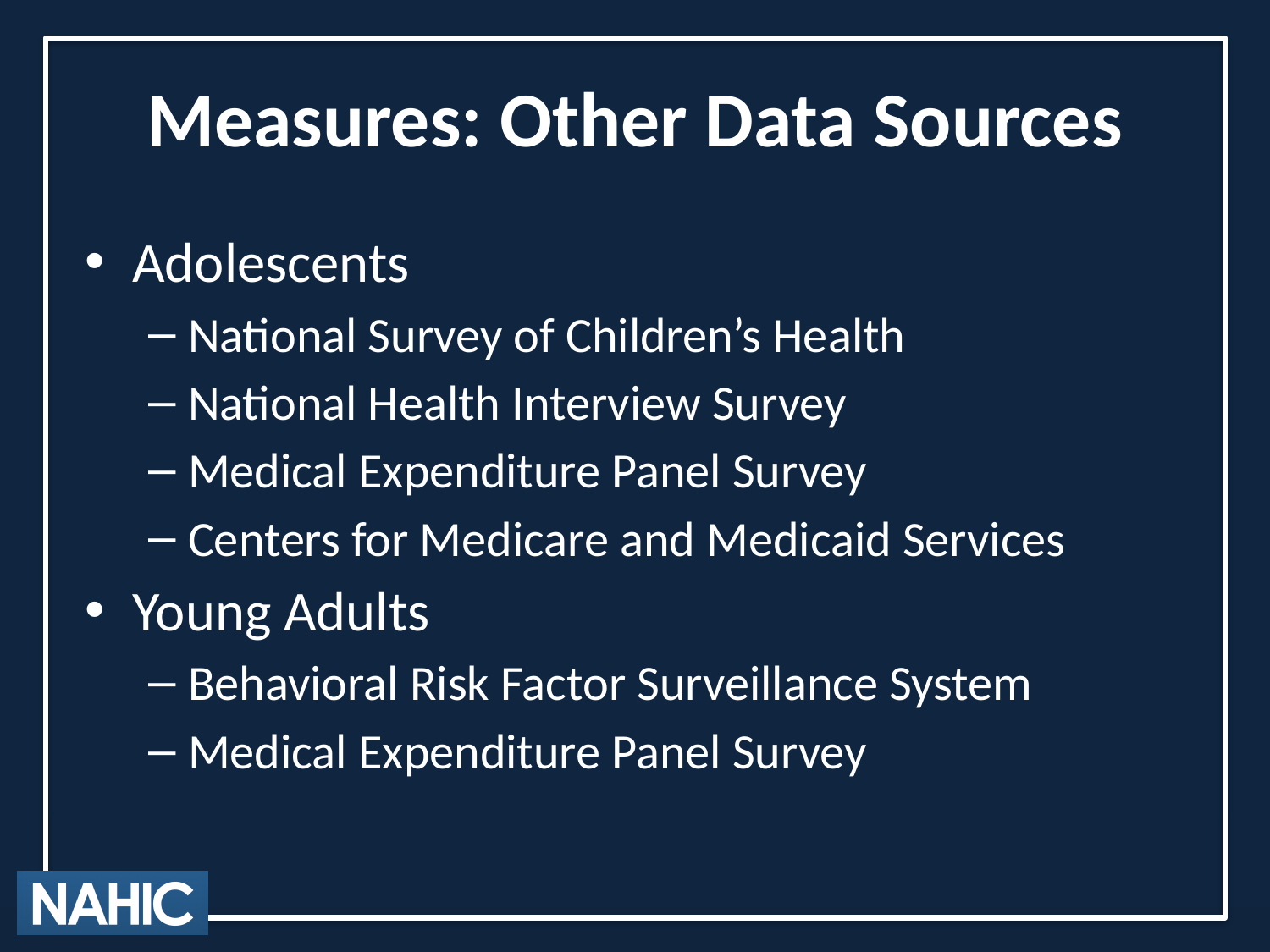

# Measures: Other Data Sources
Adolescents
National Survey of Children’s Health
National Health Interview Survey
Medical Expenditure Panel Survey
Centers for Medicare and Medicaid Services
Young Adults
Behavioral Risk Factor Surveillance System
Medical Expenditure Panel Survey